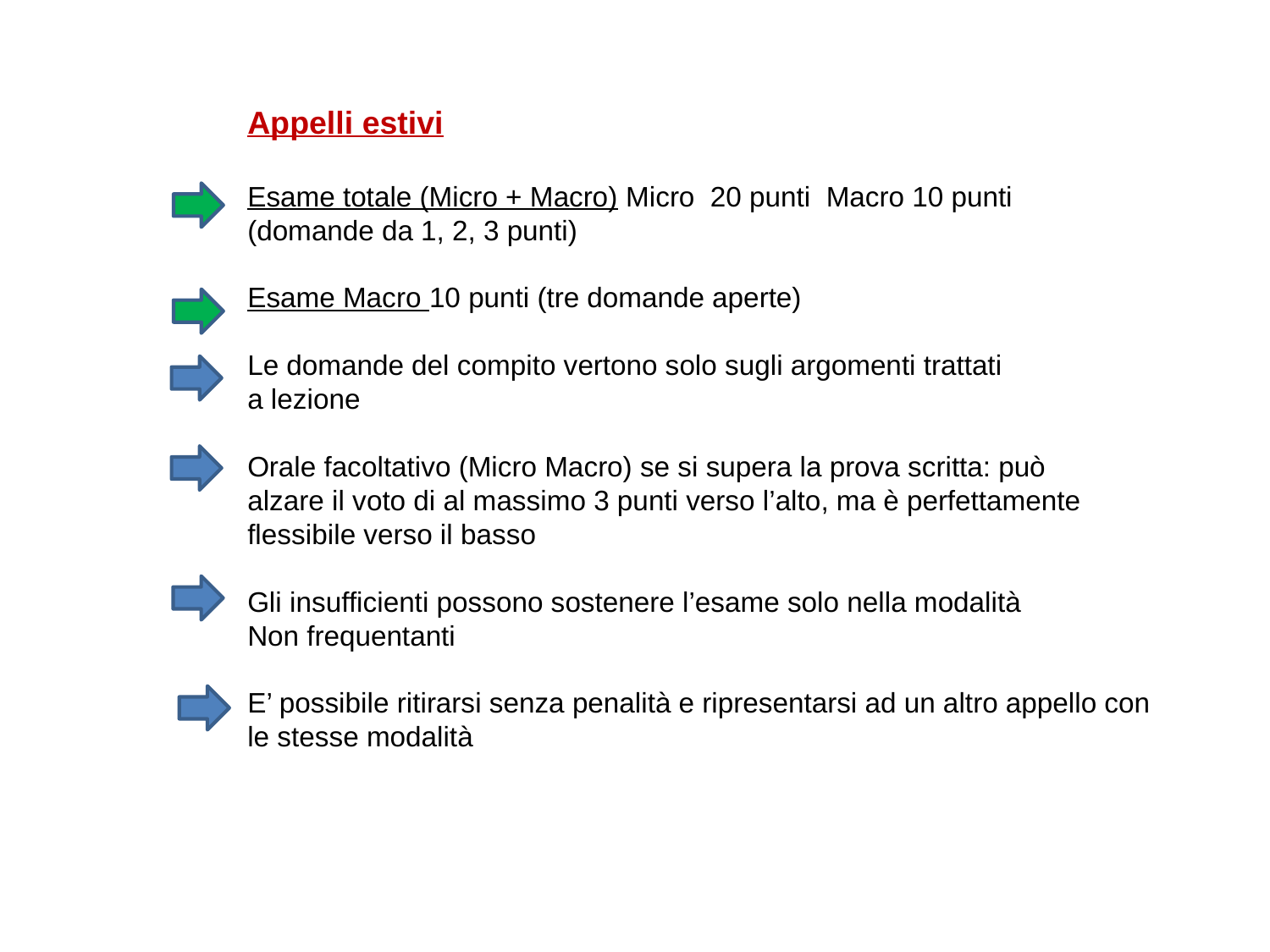

Appelli estivi

Esame totale (Micro + Macro) Micro  20 punti  Macro 10 punti
(domande da 1, 2, 3 punti)

Esame Macro 10 punti (tre domande aperte)

Le domande del compito vertono solo sugli argomenti trattati
a lezione

Orale facoltativo (Micro Macro) se si supera la prova scritta: può
alzare il voto di al massimo 3 punti verso l’alto, ma è perfettamente
flessibile verso il basso

Gli insufficienti possono sostenere l’esame solo nella modalità
Non frequentanti

E’ possibile ritirarsi senza penalità e ripresentarsi ad un altro appello con
le stesse modalità